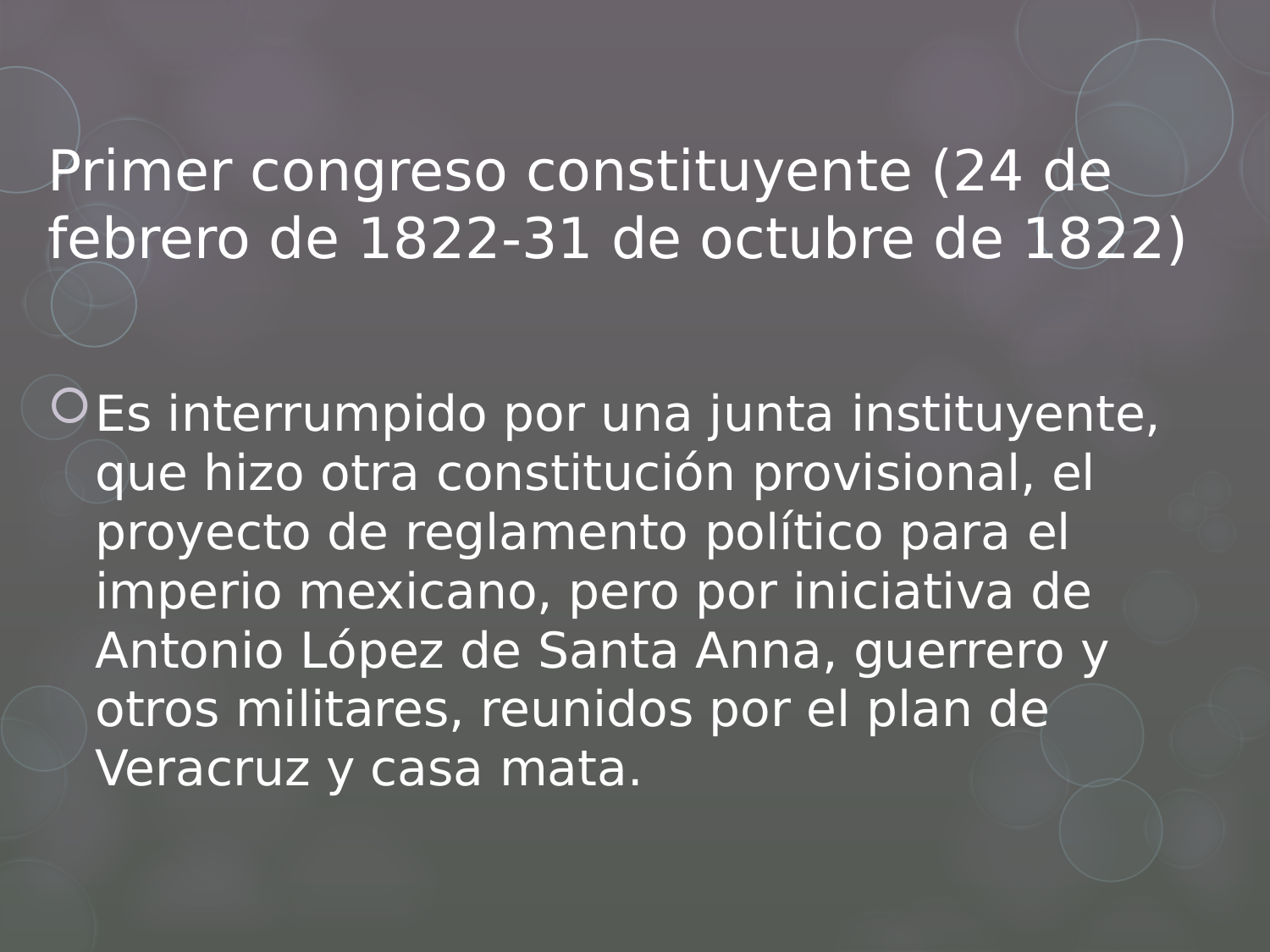

# Primer congreso constituyente (24 de febrero de 1822-31 de octubre de 1822)

Es interrumpido por una junta instituyente, que hizo otra constitución provisional, el proyecto de reglamento político para el imperio mexicano, pero por iniciativa de Antonio López de Santa Anna, guerrero y otros militares, reunidos por el plan de Veracruz y casa mata.